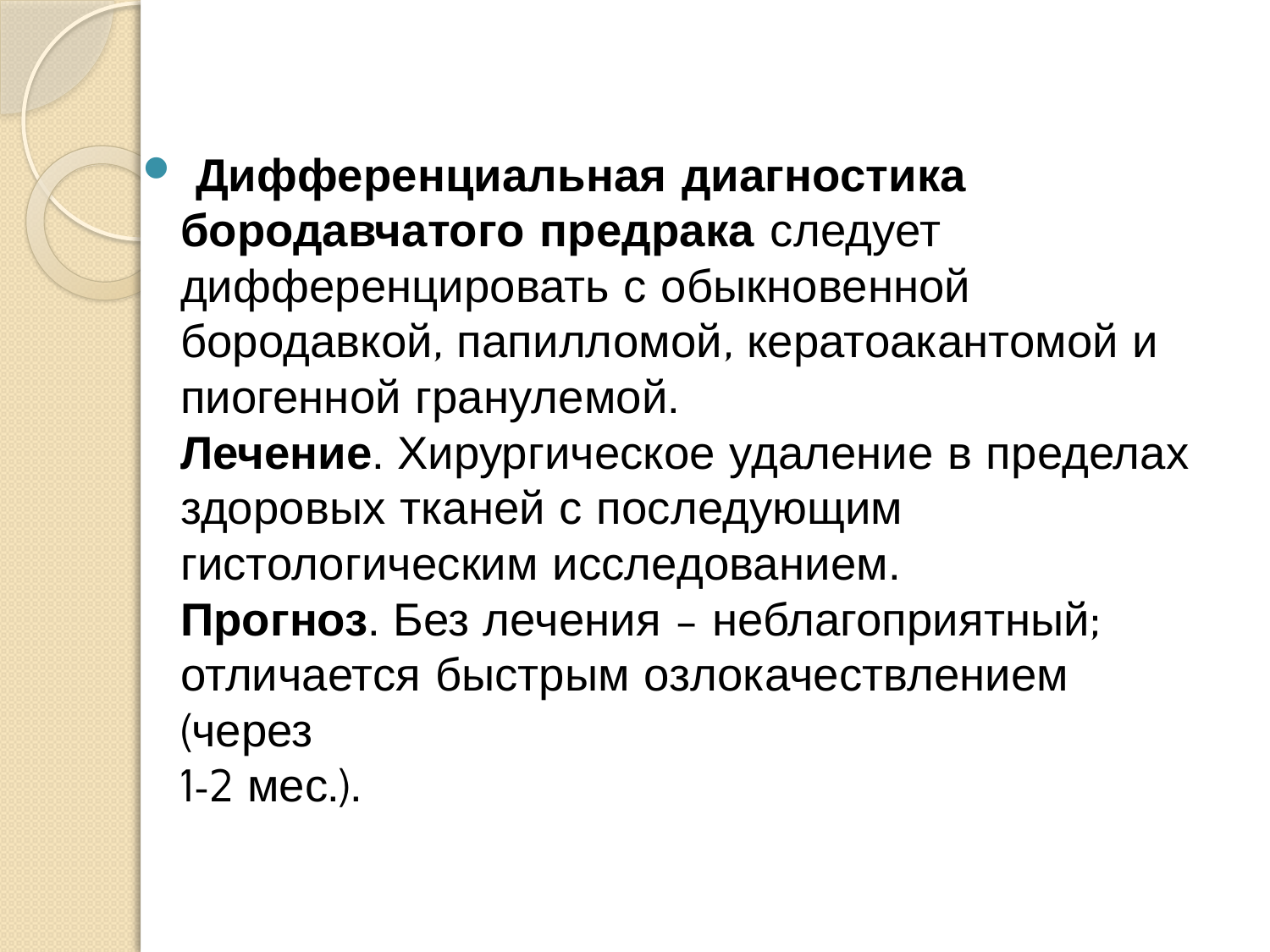

Дифференциальная диагностика бородавчатого предрака следует
дифференцировать с обыкновенной
бородавкой, папилломой, кератоакантомой и
пиогенной гранулемой.
Лечение. Хирургическое удаление в пределах
здоровых тканей с последующим гистологическим исследованием.
Прогноз. Без лечения – неблагоприятный;
отличается быстрым озлокачествлением (через
1-2 мес.).